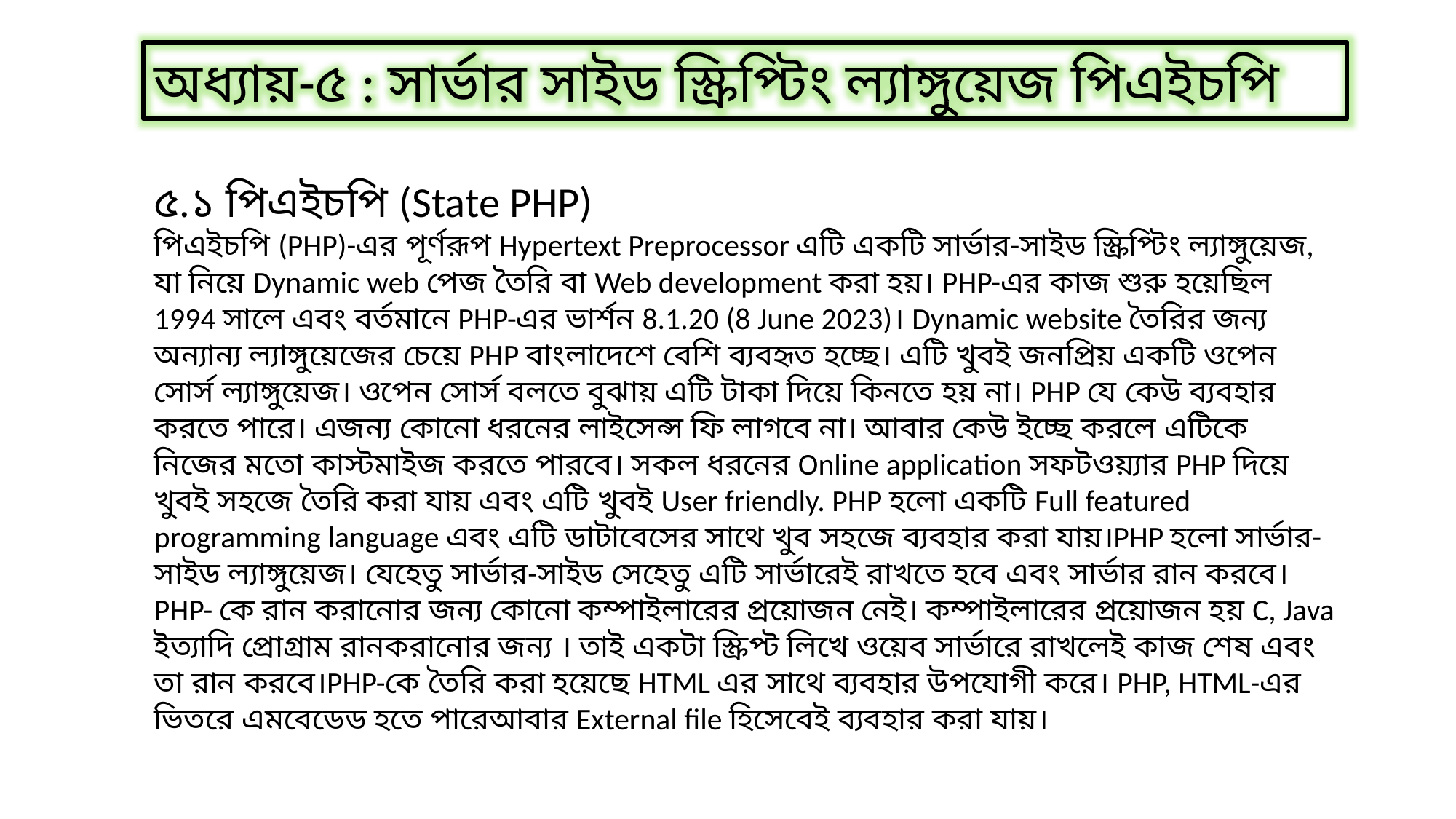

অধ্যায়-৫ : সার্ভার সাইড স্ক্রিপ্টিং ল্যাঙ্গুয়েজ পিএইচপি
৫.১ পিএইচপি (State PHP)
পিএইচপি (PHP)-এর পূর্ণরূপ Hypertext Preprocessor এটি একটি সার্ভার-সাইড স্ক্রিপ্টিং ল্যাঙ্গুয়েজ, যা নিয়ে Dynamic web পেজ তৈরি বা Web development করা হয়। PHP-এর কাজ শুরু হয়েছিল 1994 সালে এবং বর্তমানে PHP-এর ভার্শন 8.1.20 (8 June 2023)। Dynamic website তৈরির জন্য অন্যান্য ল্যাঙ্গুয়েজের চেয়ে PHP বাংলাদেশে বেশি ব্যবহৃত হচ্ছে। এটি খুবই জনপ্রিয় একটি ওপেন সোর্স ল্যাঙ্গুয়েজ। ওপেন সোর্স বলতে বুঝায় এটি টাকা দিয়ে কিনতে হয় না। PHP যে কেউ ব্যবহার করতে পারে। এজন্য কোনো ধরনের লাইসেন্স ফি লাগবে না। আবার কেউ ইচ্ছে করলে এটিকে নিজের মতো কাস্টমাইজ করতে পারবে। সকল ধরনের Online application সফটওয়্যার PHP দিয়ে খুবই সহজে তৈরি করা যায় এবং এটি খুবই User friendly. PHP হলো একটি Full featured programming language এবং এটি ডাটাবেসের সাথে খুব সহজে ব্যবহার করা যায়।PHP হলো সার্ভার-সাইড ল্যাঙ্গুয়েজ। যেহেতু সার্ভার-সাইড সেহেতু এটি সার্ভারেই রাখতে হবে এবং সার্ভার রান করবে।PHP- কে রান করানোর জন্য কোনো কম্পাইলারের প্রয়োজন নেই। কম্পাইলারের প্রয়োজন হয় C, Java ইত্যাদি প্রোগ্রাম রানকরানোর জন্য । তাই একটা স্ক্রিপ্ট লিখে ওয়েব সার্ভারে রাখলেই কাজ শেষ এবং তা রান করবে।PHP-কে তৈরি করা হয়েছে HTML এর সাথে ব্যবহার উপযোগী করে। PHP, HTML-এর ভিতরে এমবেডেড হতে পারেআবার External file হিসেবেই ব্যবহার করা যায়।